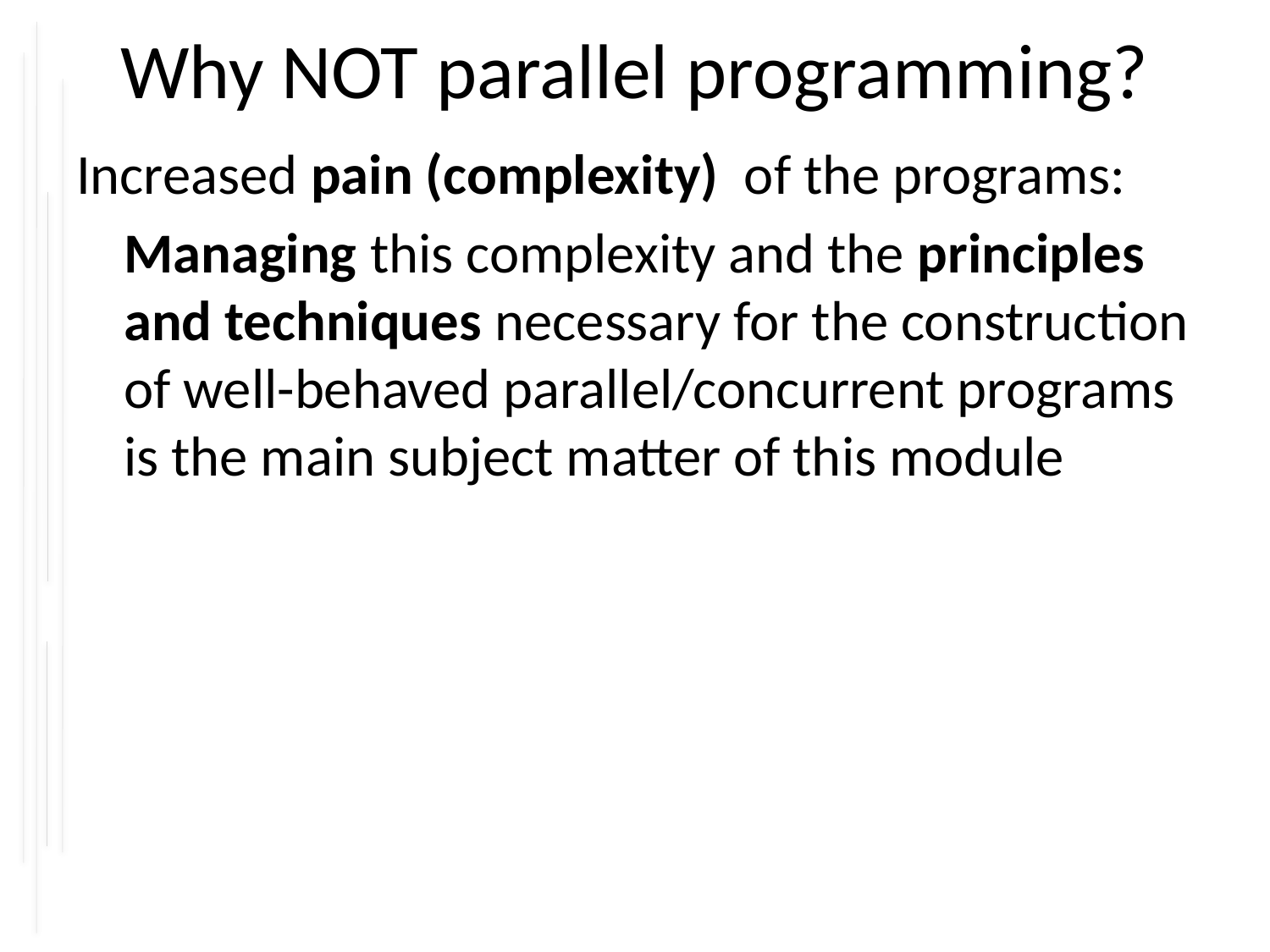

# Why NOT parallel programming?
Increased pain (complexity)  of the programs:
	Managing this complexity and the principles and techniques necessary for the construction of well-behaved parallel/concurrent programs is the main subject matter of this module